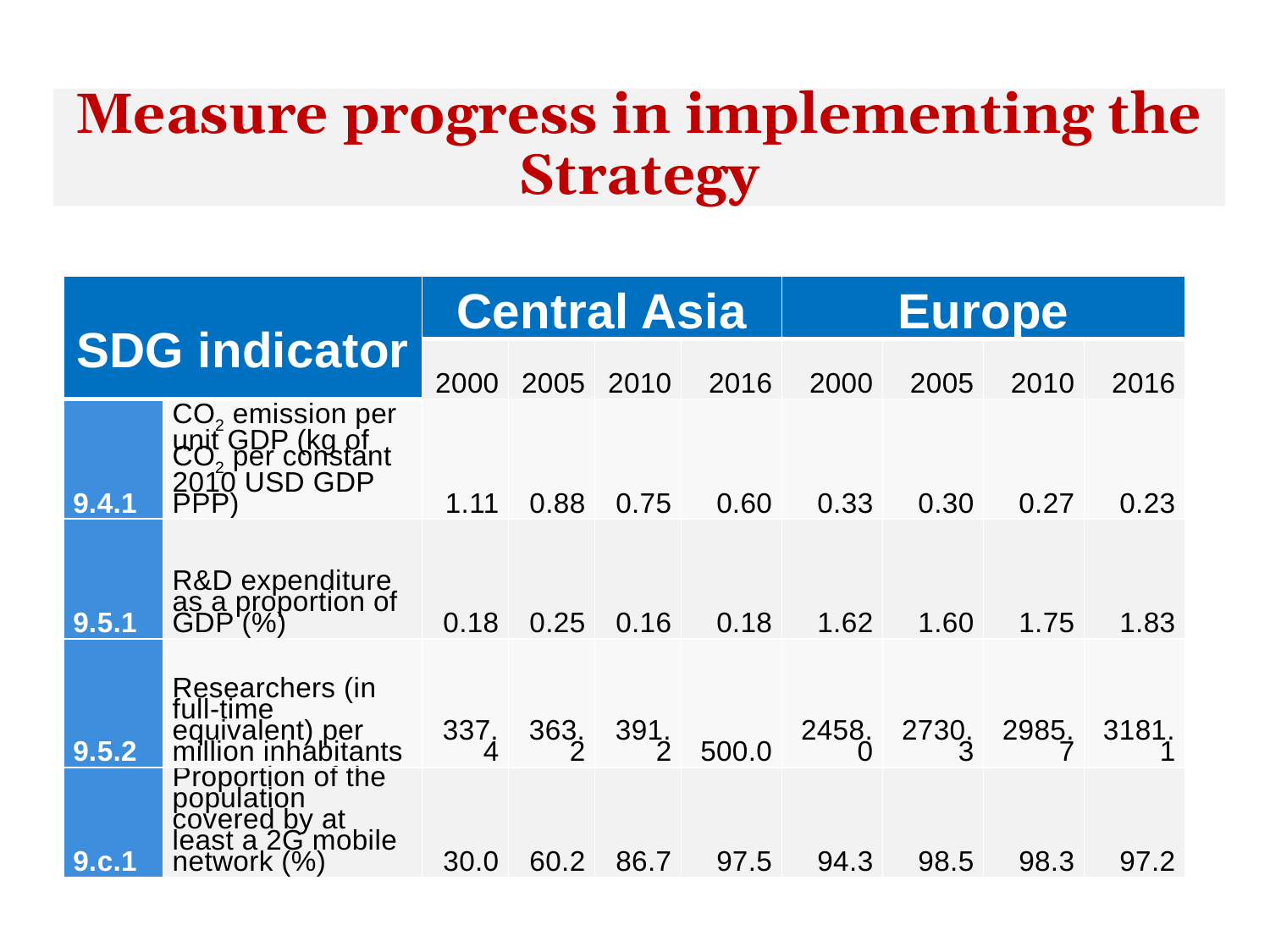

# Measure progress in implementing the Strategy
| SDG indicator |  | Central Asia |  |  |  | Europe |  |  |  |
| --- | --- | --- | --- | --- | --- | --- | --- | --- | --- |
|  |  | 2000 | 2005 | 2010 | 2016 | 2000 | 2005 | 2010 | 2016 |
| 9.4.1 | CO2 emission per unit GDP (kg of CO2 per constant 2010 USD GDP PPP) | 1.11 | 0.88 | 0.75 | 0.60 | 0.33 | 0.30 | 0.27 | 0.23 |
| 9.5.1 | R&D expenditure as a proportion of GDP (%) | 0.18 | 0.25 | 0.16 | 0.18 | 1.62 | 1.60 | 1.75 | 1.83 |
| 9.5.2 | Researchers (in full-time equivalent) per million inhabitants | 337.4 | 363.2 | 391.2 | 500.0 | 2458.0 | 2730.3 | 2985.7 | 3181.1 |
| 9.c.1 | Proportion of the population covered by at least a 2G mobile network (%) | 30.0 | 60.2 | 86.7 | 97.5 | 94.3 | 98.5 | 98.3 | 97.2 |